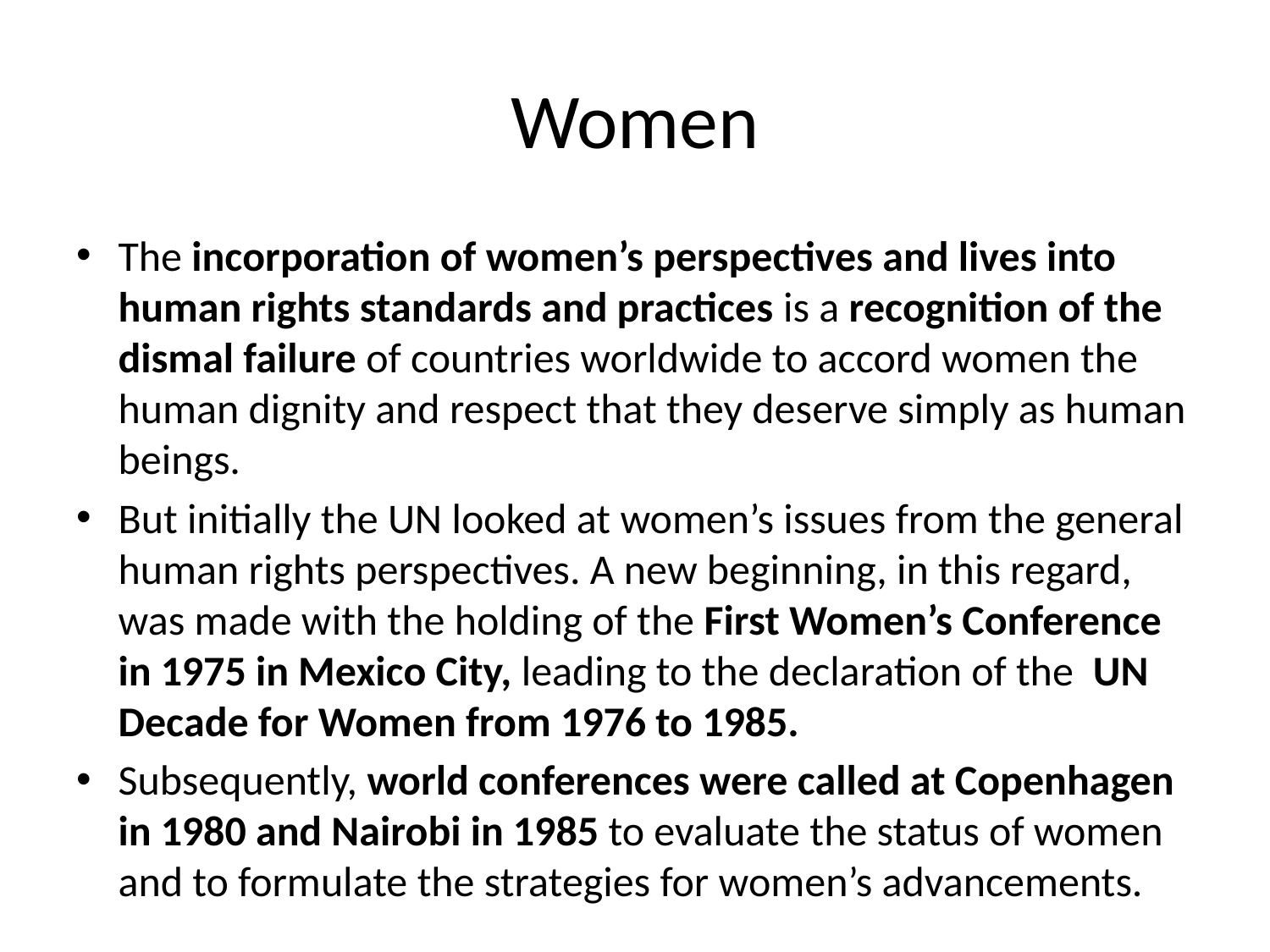

# Women
The incorporation of women’s perspectives and lives into human rights standards and practices is a recognition of the dismal failure of countries worldwide to accord women the human dignity and respect that they deserve simply as human beings.
But initially the UN looked at women’s issues from the general human rights perspectives. A new beginning, in this regard, was made with the holding of the First Women’s Conference in 1975 in Mexico City, leading to the declaration of the  UN Decade for Women from 1976 to 1985.
Subsequently, world conferences were called at Copenhagen in 1980 and Nairobi in 1985 to evaluate the status of women and to formulate the strategies for women’s advancements.